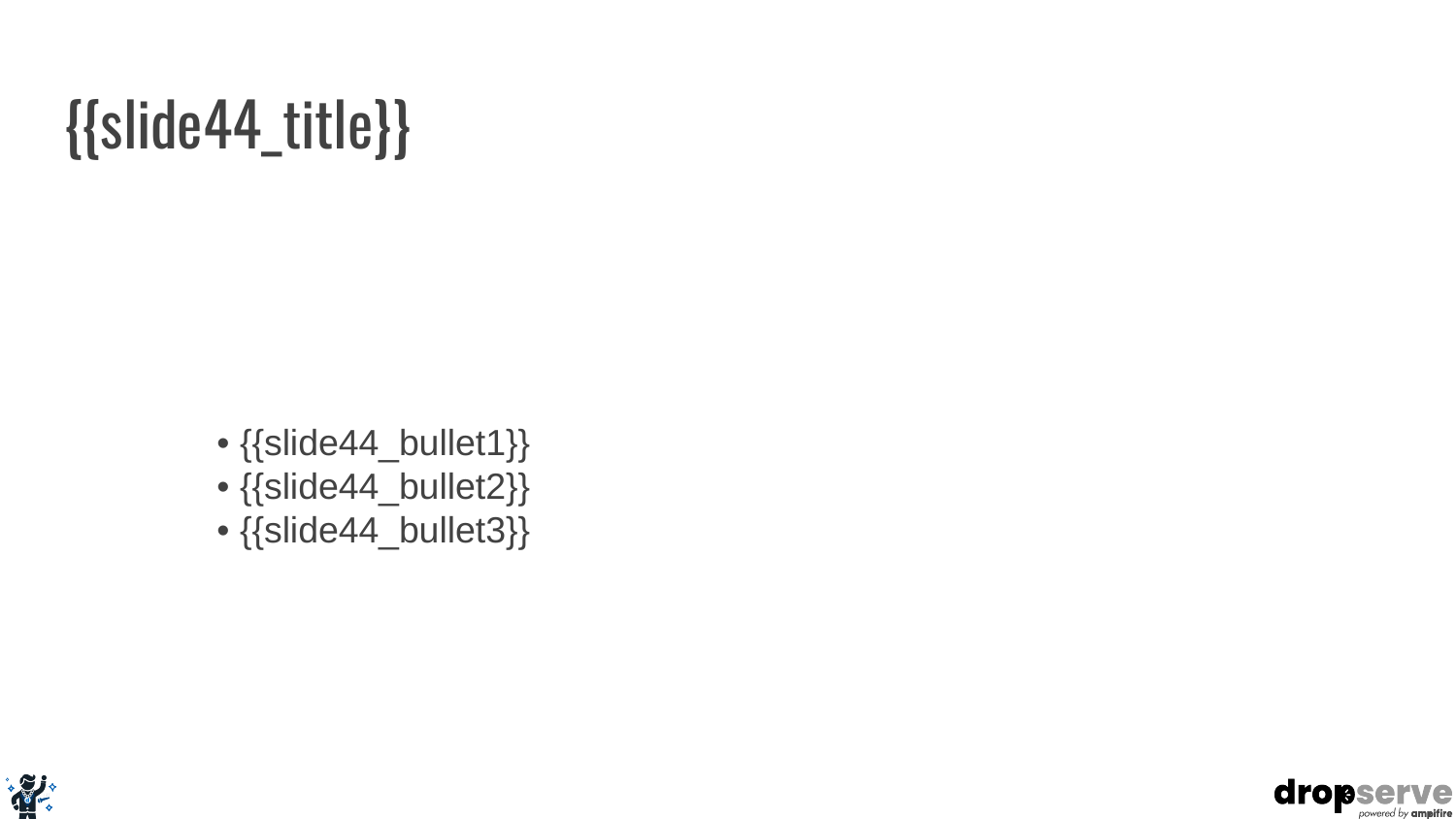

# {{slide44_title}}
• {{slide44_bullet1}}
• {{slide44_bullet2}}
• {{slide44_bullet3}}